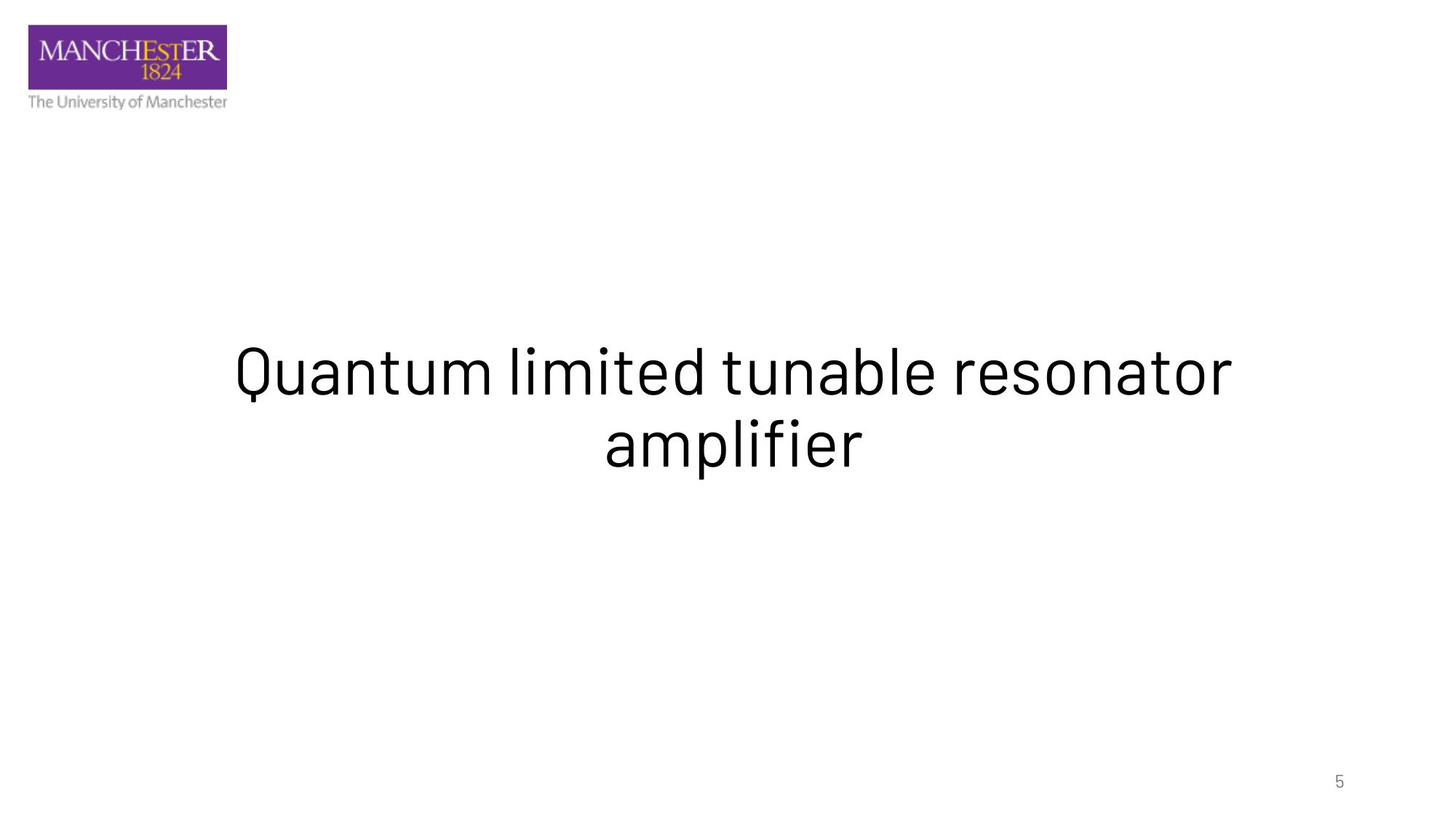

# Quantum limited tunable resonator amplifier

5